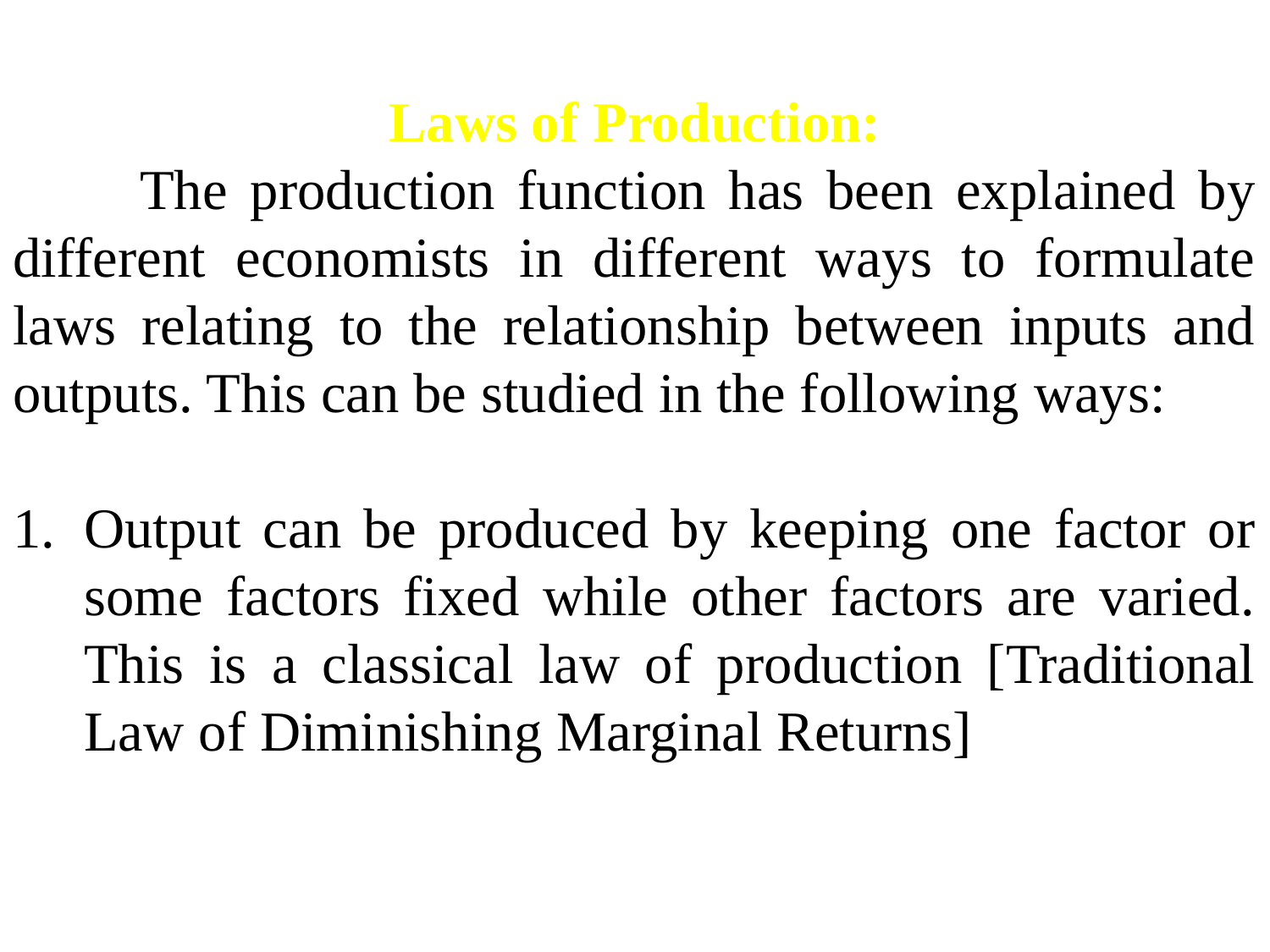

Laws of Production:
	The production function has been explained by different economists in different ways to formulate laws relating to the relationship between inputs and outputs. This can be studied in the following ways:

Output can be produced by keeping one factor or some factors fixed while other factors are varied. This is a classical law of production [Traditional Law of Diminishing Marginal Returns]